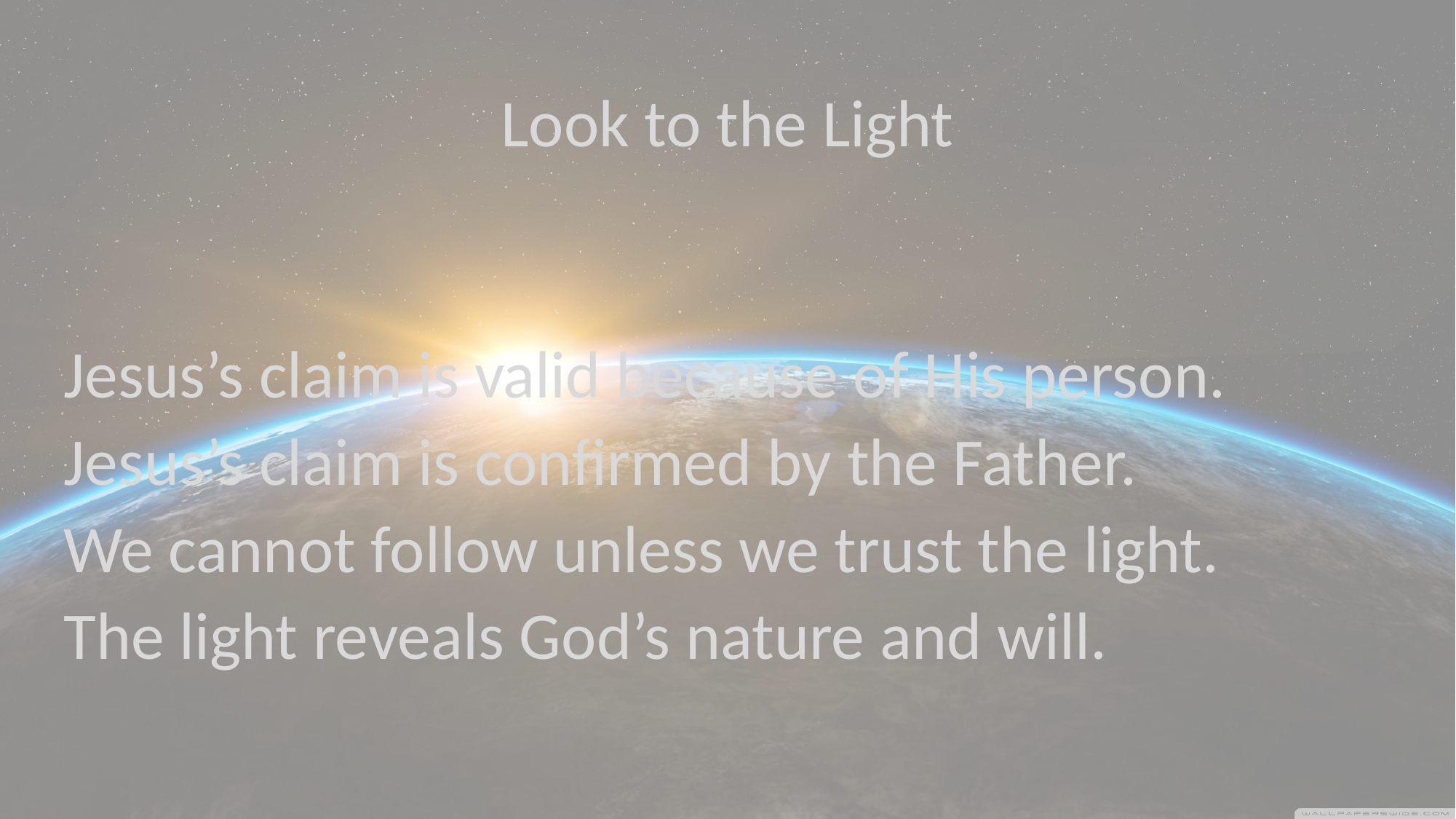

# Look to the Light
Jesus’s claim is valid because of His person.
Jesus’s claim is confirmed by the Father.
We cannot follow unless we trust the light.
The light reveals God’s nature and will.